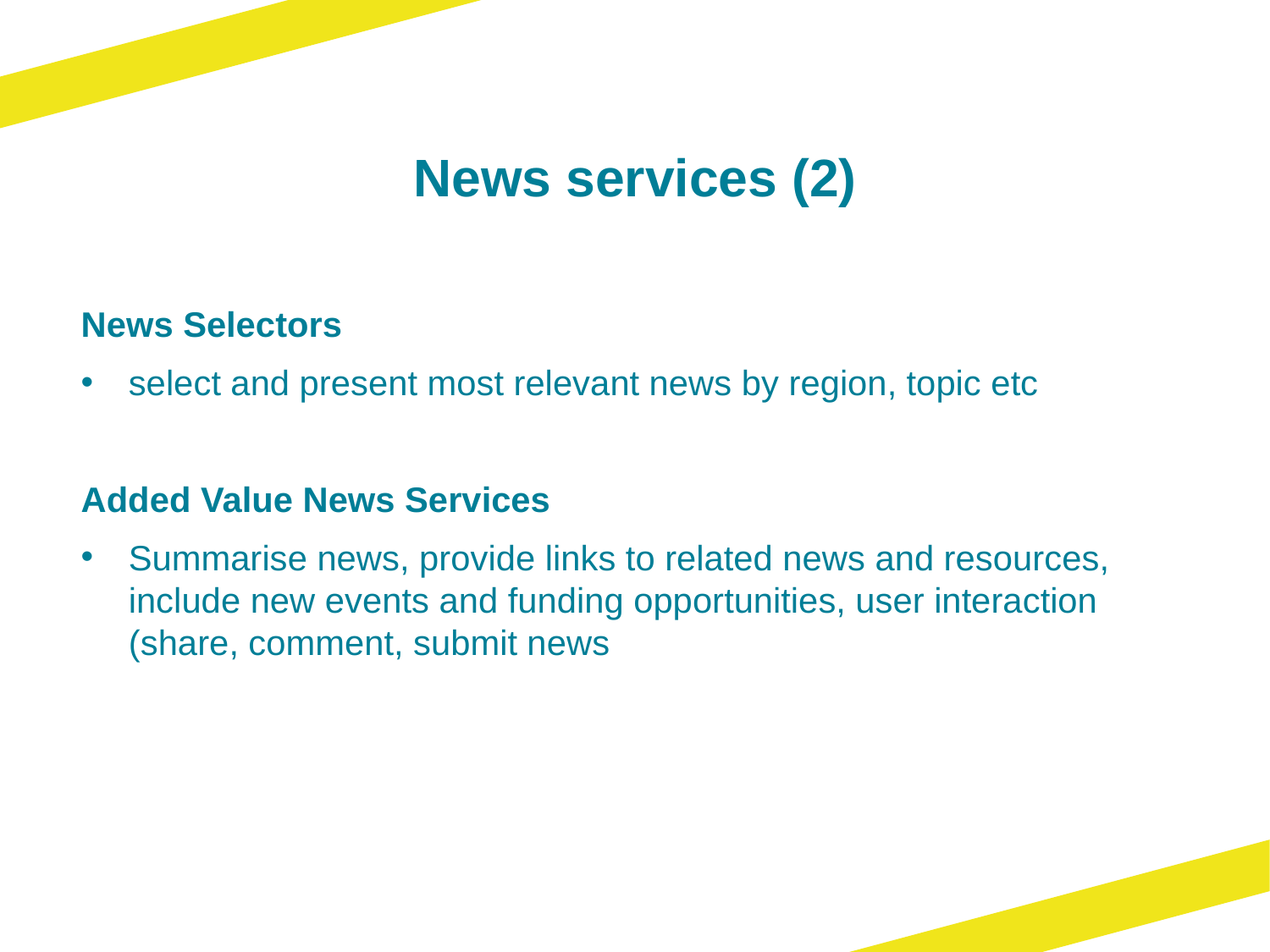

# News services (2)
News Selectors
select and present most relevant news by region, topic etc

Added Value News Services
Summarise news, provide links to related news and resources, include new events and funding opportunities, user interaction (share, comment, submit news